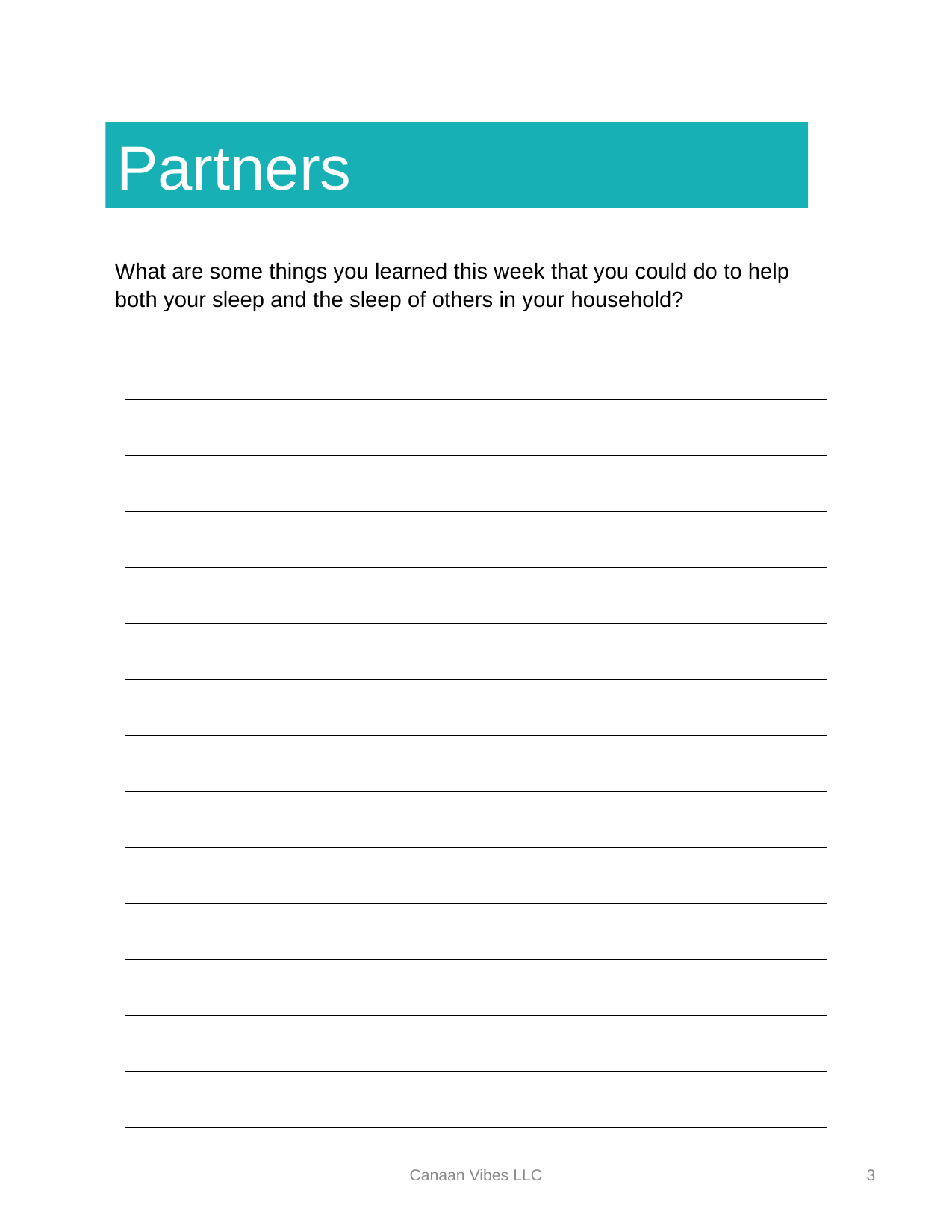

Partners
What are some things you learned this week that you could do to help both your sleep and the sleep of others in your household?
|  |
| --- |
|  |
|  |
|  |
|  |
|  |
|  |
|  |
|  |
|  |
|  |
|  |
|  |
|  |
Canaan Vibes LLC
3